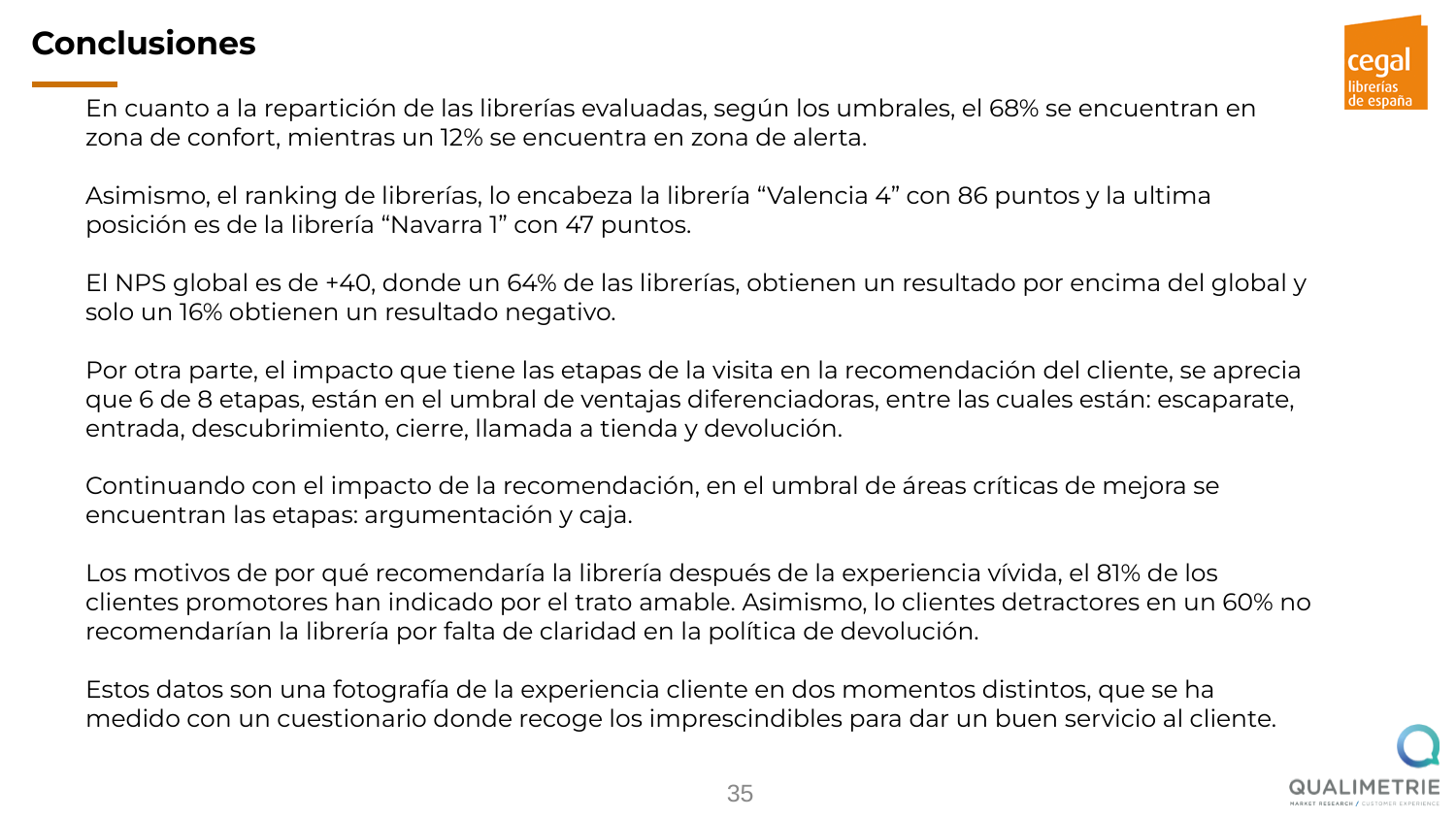

Conclusiones
En cuanto a la repartición de las librerías evaluadas, según los umbrales, el 68% se encuentran en zona de confort, mientras un 12% se encuentra en zona de alerta.

Asimismo, el ranking de librerías, lo encabeza la librería “Valencia 4” con 86 puntos y la ultima posición es de la librería “Navarra 1” con 47 puntos.

El NPS global es de +40, donde un 64% de las librerías, obtienen un resultado por encima del global y solo un 16% obtienen un resultado negativo.

Por otra parte, el impacto que tiene las etapas de la visita en la recomendación del cliente, se aprecia que 6 de 8 etapas, están en el umbral de ventajas diferenciadoras, entre las cuales están: escaparate, entrada, descubrimiento, cierre, llamada a tienda y devolución.

Continuando con el impacto de la recomendación, en el umbral de áreas críticas de mejora se encuentran las etapas: argumentación y caja.

Los motivos de por qué recomendaría la librería después de la experiencia vívida, el 81% de los clientes promotores han indicado por el trato amable. Asimismo, lo clientes detractores en un 60% no recomendarían la librería por falta de claridad en la política de devolución.

Estos datos son una fotografía de la experiencia cliente en dos momentos distintos, que se ha medido con un cuestionario donde recoge los imprescindibles para dar un buen servicio al cliente.

35